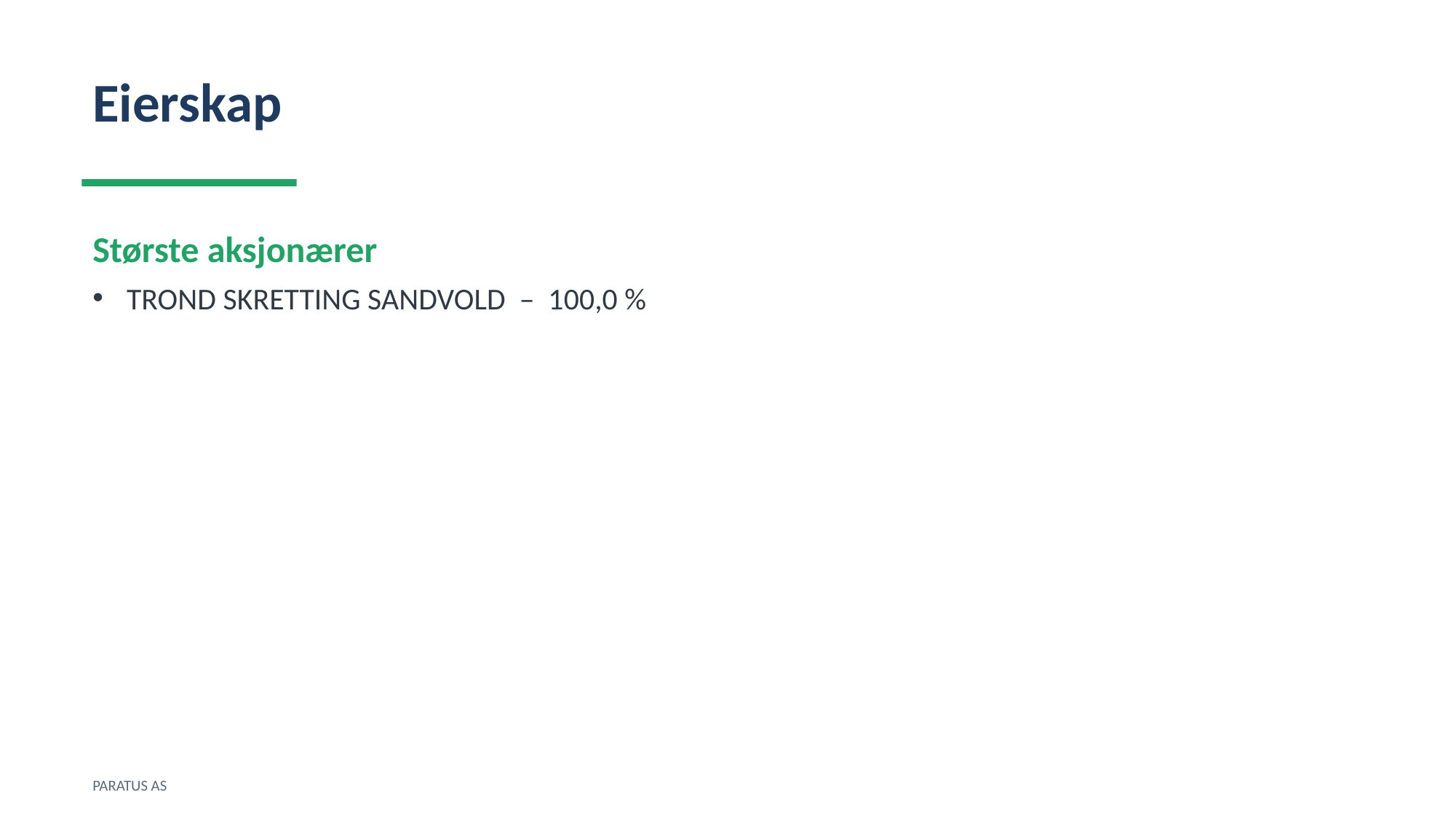

Eierskap

Største aksjonærer
TROND SKRETTING SANDVOLD  –  100,0 %
PARATUS AS